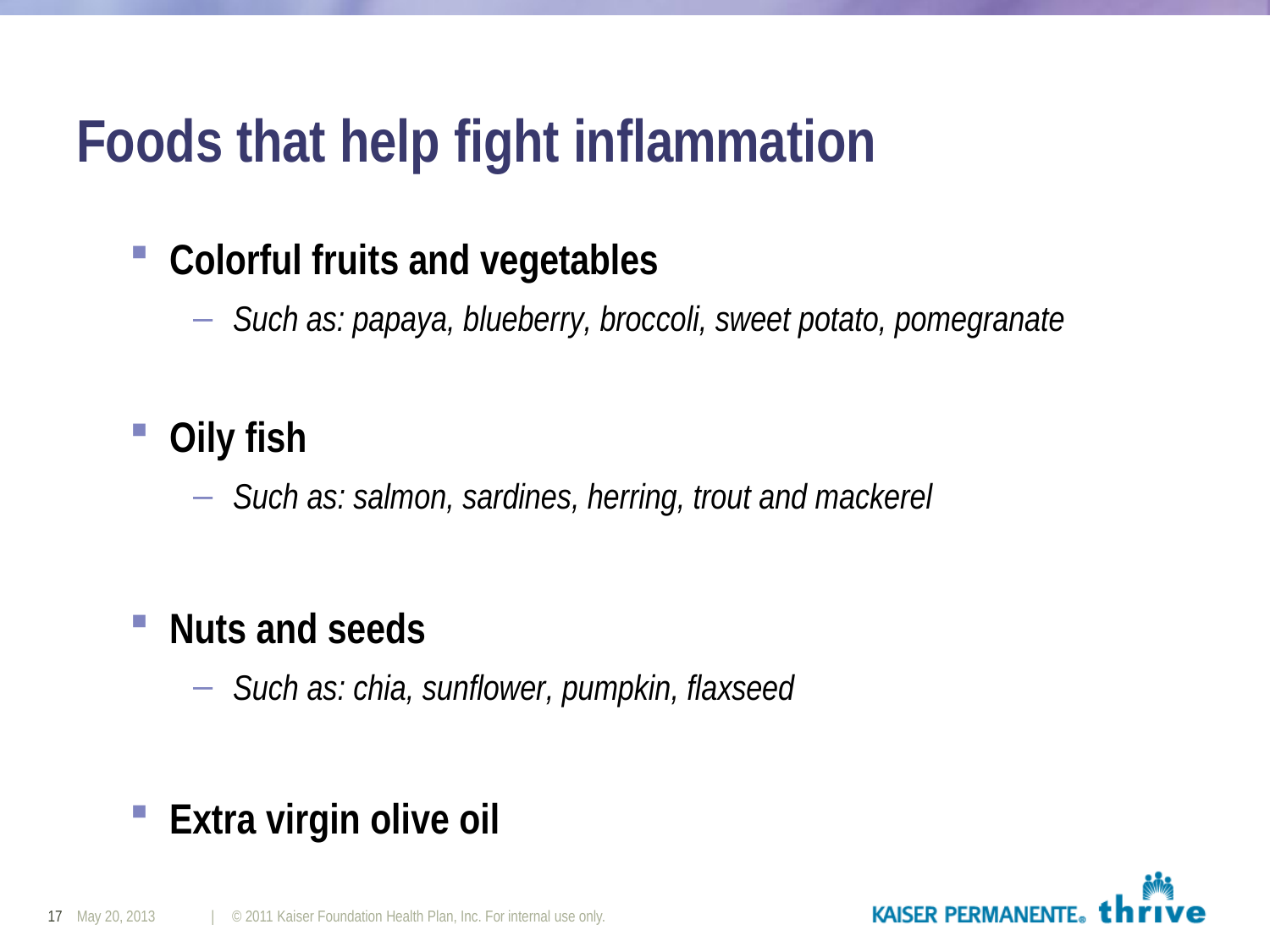

# Foods that help fight inflammation
Colorful fruits and vegetables
Such as: papaya, blueberry, broccoli, sweet potato, pomegranate

Oily fish
Such as: salmon, sardines, herring, trout and mackerel

Nuts and seeds
Such as: chia, sunflower, pumpkin, flaxseed

Extra virgin olive oil
17    May 20, 2013
|     © 2011 Kaiser Foundation Health Plan, Inc. For internal use only.